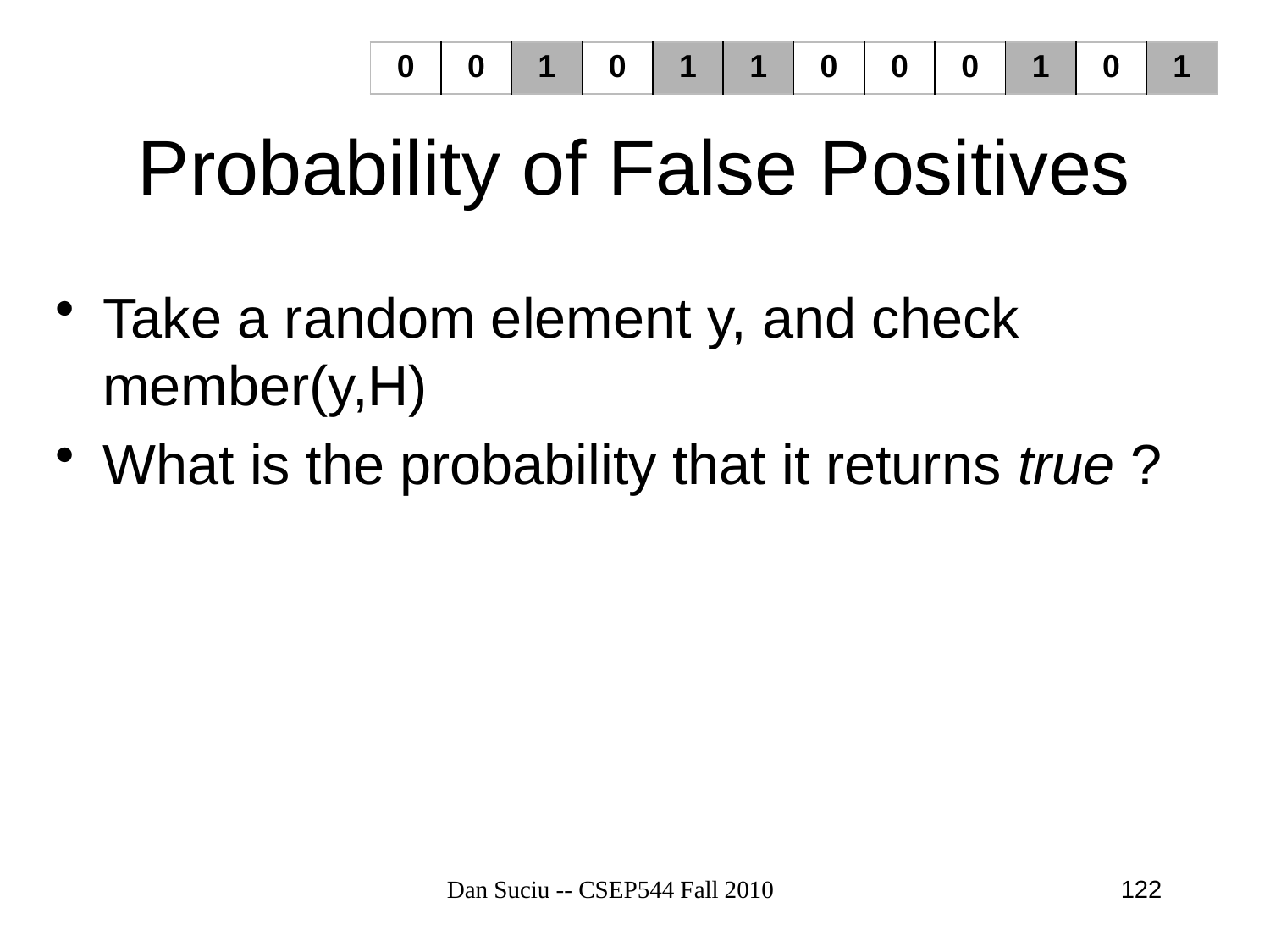

| 0 | 0 | 1 | 0 | 1 | 1 | 0 | 0 | 0 | 1 | 0 | 1 |
| --- | --- | --- | --- | --- | --- | --- | --- | --- | --- | --- | --- |
# Probability of False Positives
Take a random element y, and check member(y,H)
What is the probability that it returns true ?

Dan Suciu -- CSEP544 Fall 2010
122